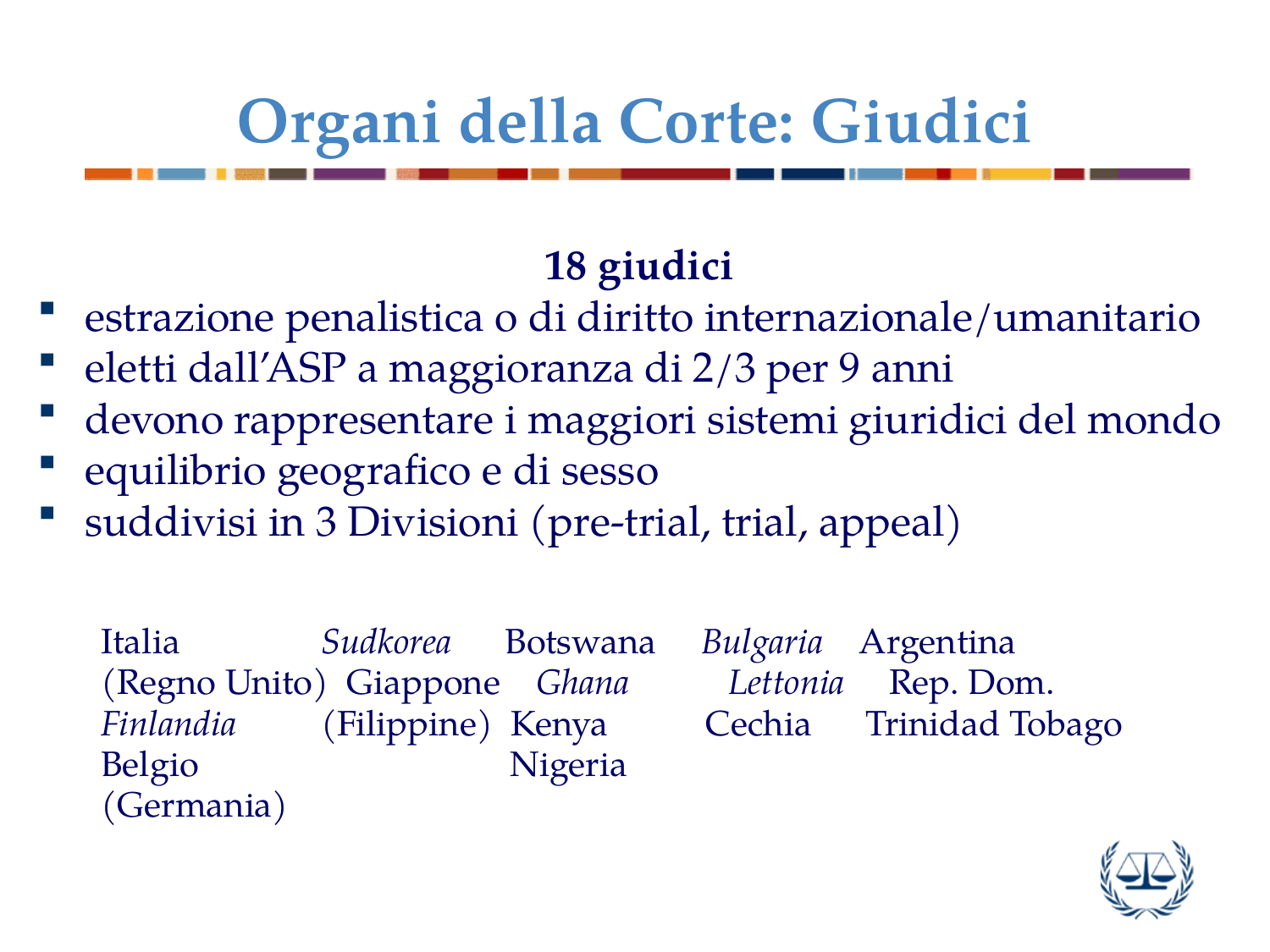

Organi della Corte: Giudici
18 giudici
estrazione penalistica o di diritto internazionale/umanitario
eletti dall’ASP a maggioranza di 2/3 per 9 anni
devono rappresentare i maggiori sistemi giuridici del mondo
equilibrio geografico e di sesso
suddivisi in 3 Divisioni (pre-trial, trial, appeal)

Italia  	      Sudkorea      Botswana     Bulgaria    Argentina
(Regno Unito)  Giappone    Ghana           Lettonia     Rep. Dom.
Finlandia	      (Filippine)  Kenya           Cechia      Trinidad Tobago
Belgio		             Nigeria
(Germania)